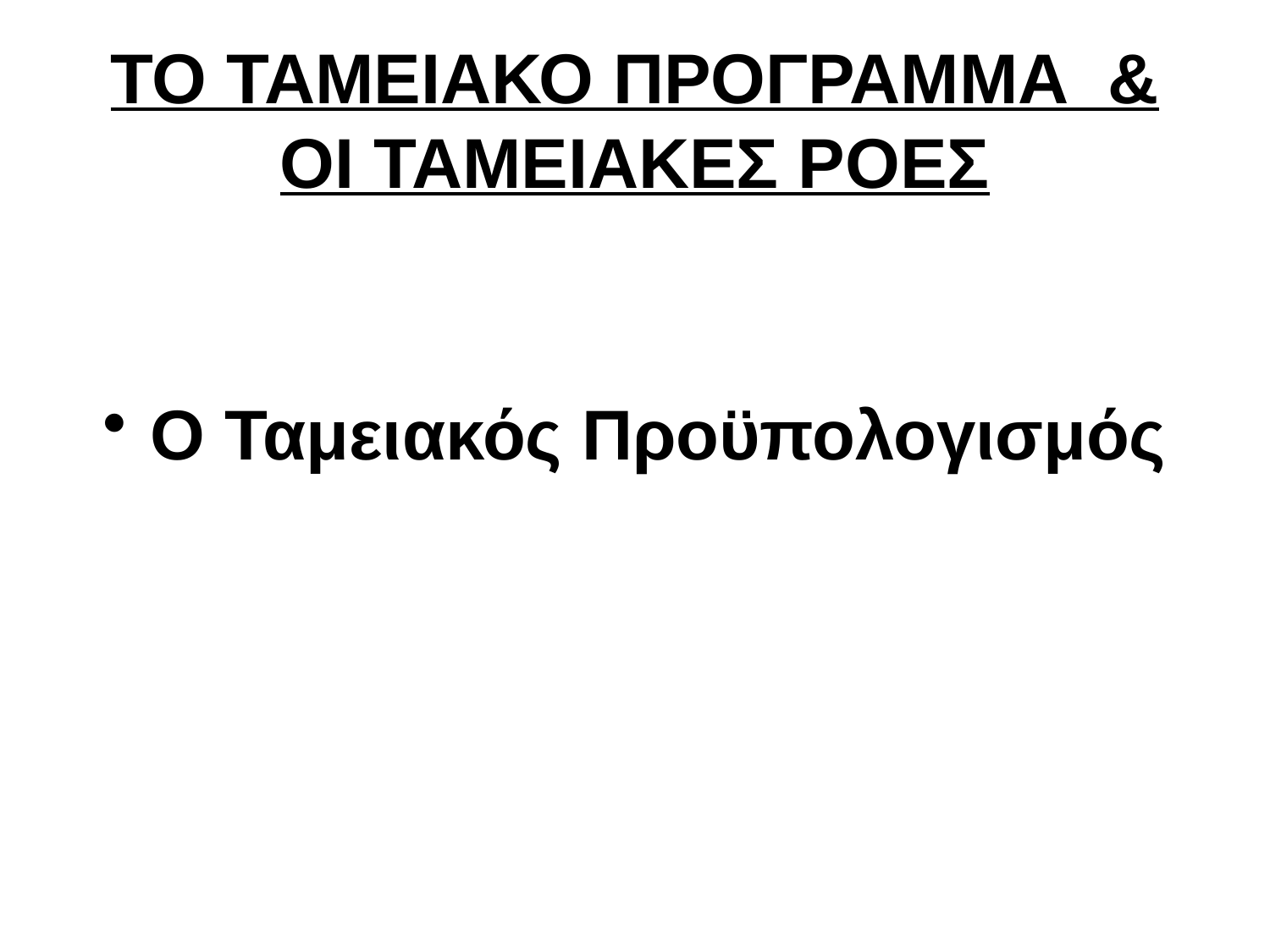

# ΤΟ ΤΑΜΕΙΑΚΟ ΠΡΟΓΡΑΜΜΑ  & ΟΙ ΤΑΜΕΙΑΚΕΣ ΡΟΕΣ

Ο Ταμειακός Προϋπολογισμός